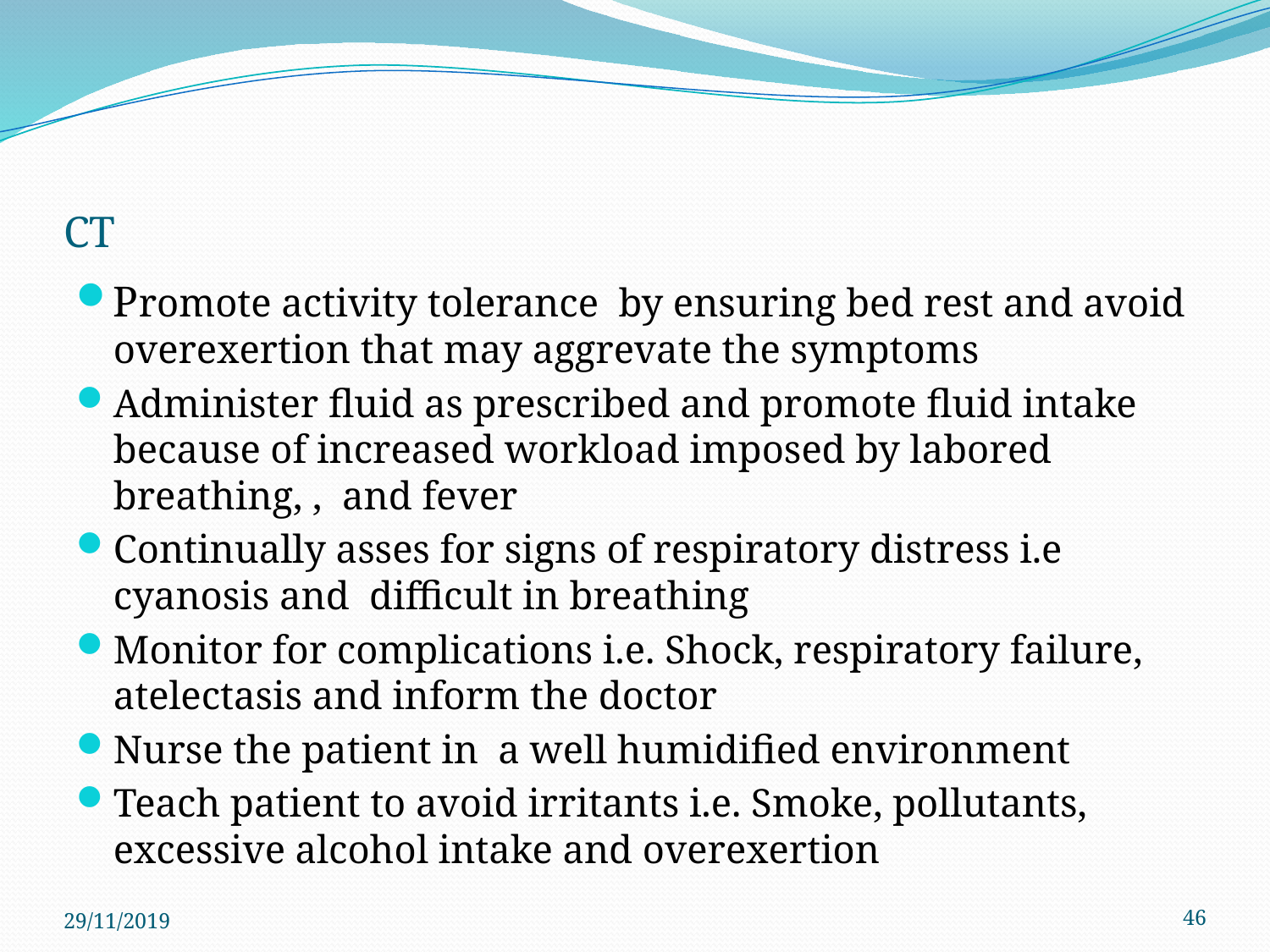

# CT
Promote activity tolerance  by ensuring bed rest and avoid overexertion that may aggrevate the symptoms
Administer fluid as prescribed and promote fluid intake because of increased workload imposed by labored breathing, ,  and fever
Continually asses for signs of respiratory distress i.e cyanosis and  difficult in breathing
Monitor for complications i.e. Shock, respiratory failure, atelectasis and inform the doctor
Nurse the patient in  a well humidified environment
Teach patient to avoid irritants i.e. Smoke, pollutants, excessive alcohol intake and overexertion

29/11/2019
46